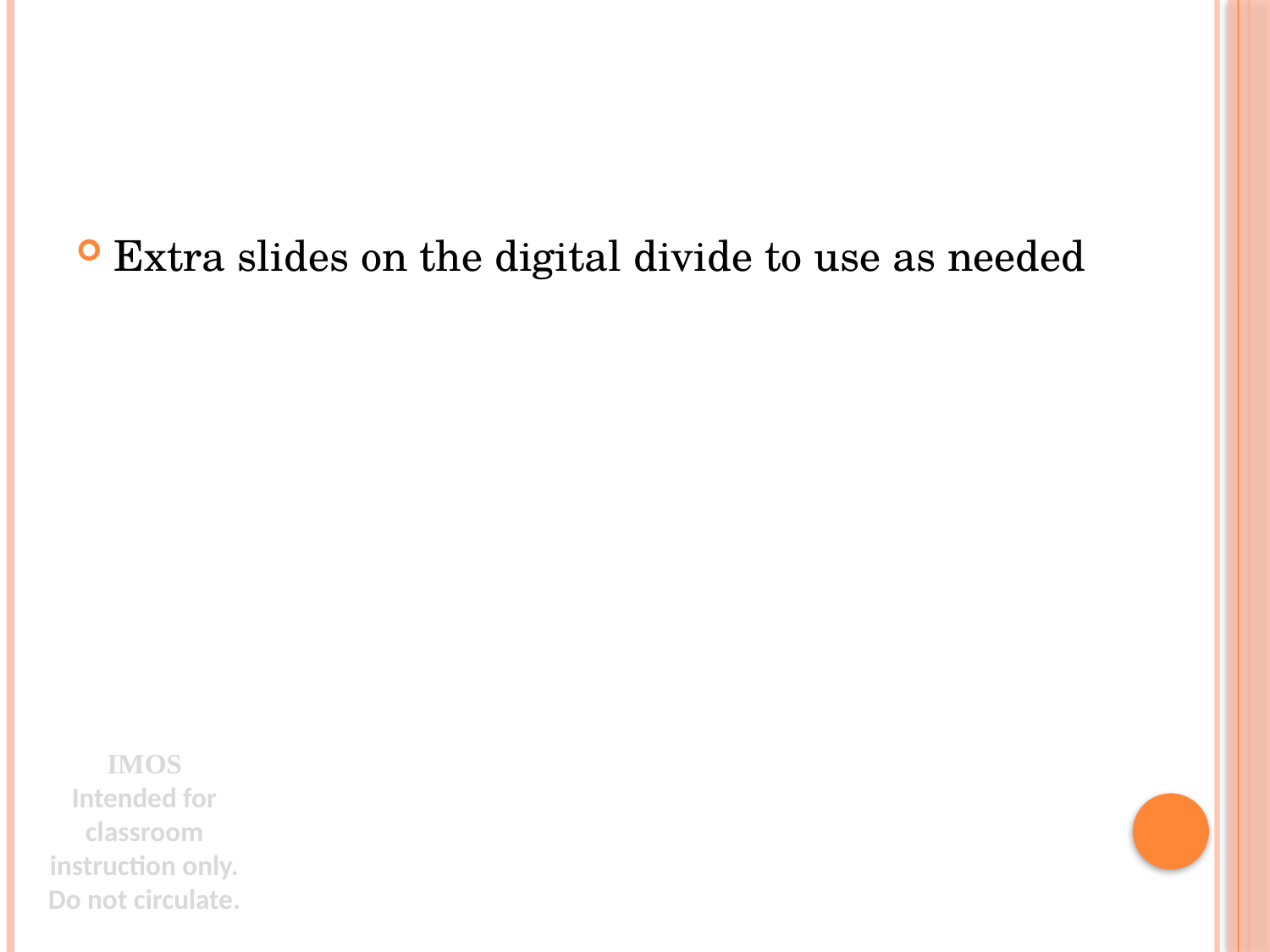

#
Extra slides on the digital divide to use as needed
IMOS
Intended for classroom instruction only.
Do not circulate.